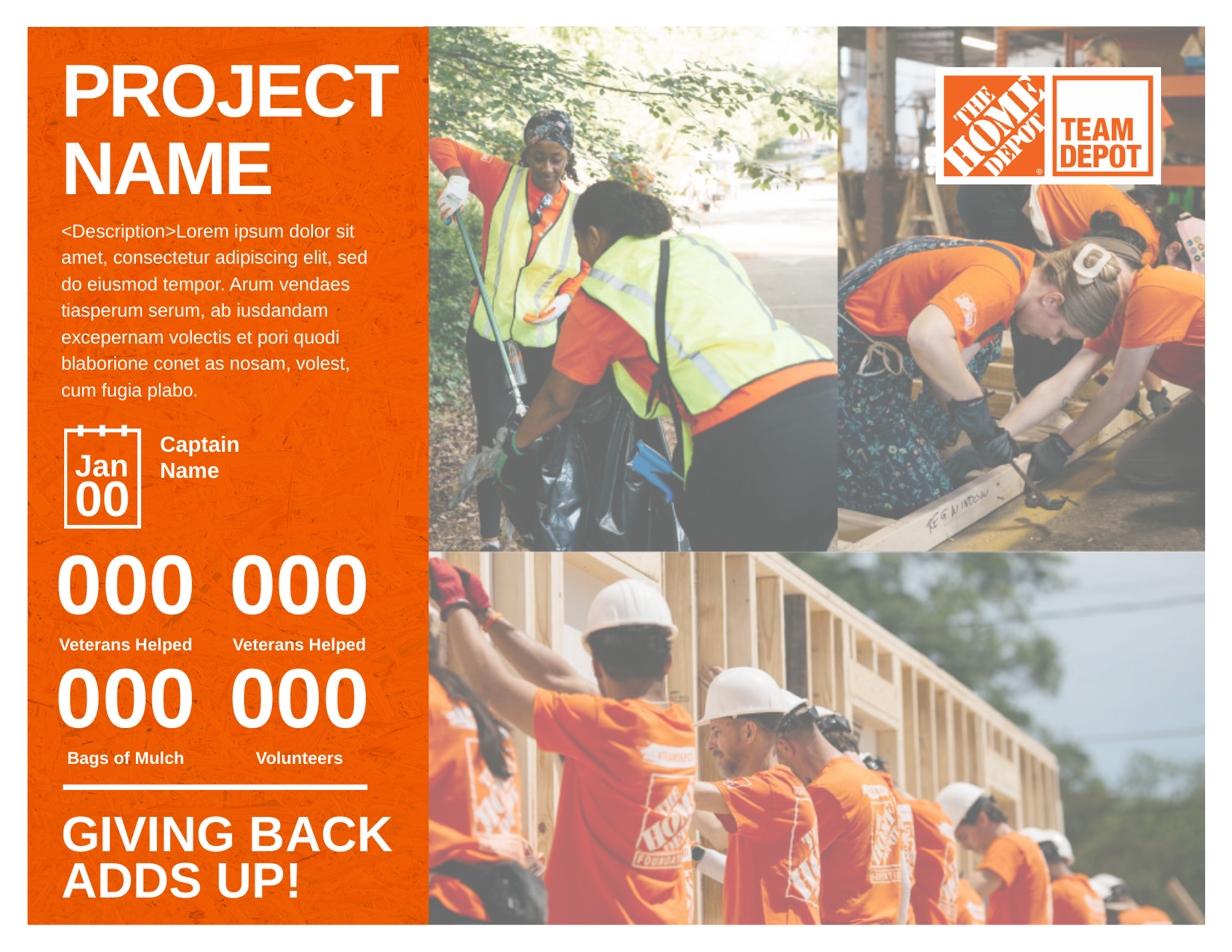

PROJECT
NAME
<Description>Lorem ipsum dolor sit
amet, consectetur adipiscing elit, sed
do eiusmod tempor. Arum vendaes tiasperum serum, ab iusdandam excepernam volectis et pori quodi blaborione conet as nosam, volest,
cum fugia plabo.
Jan
Captain
Name
00

000
000
Veterans Helped
Veterans Helped
000
000
Bags of Mulch
Volunteers

GIVING BACK
ADDS UP!